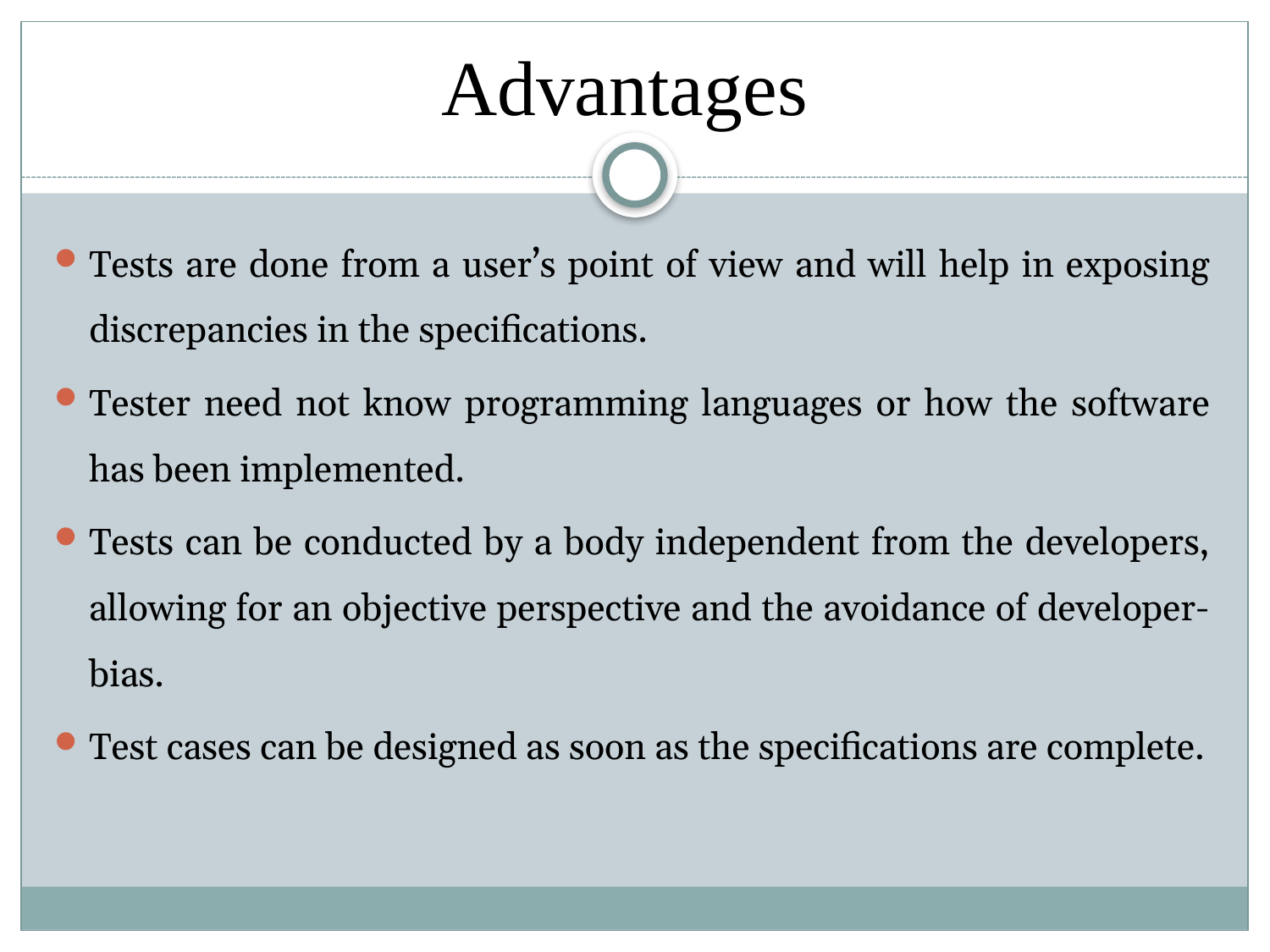

# Advantages
Tests are done from a user’s point of view and will help in exposing discrepancies in the specifications.
Tester need not know programming languages or how the software has been implemented.
Tests can be conducted by a body independent from the developers, allowing for an objective perspective and the avoidance of developer-bias.
Test cases can be designed as soon as the specifications are complete.